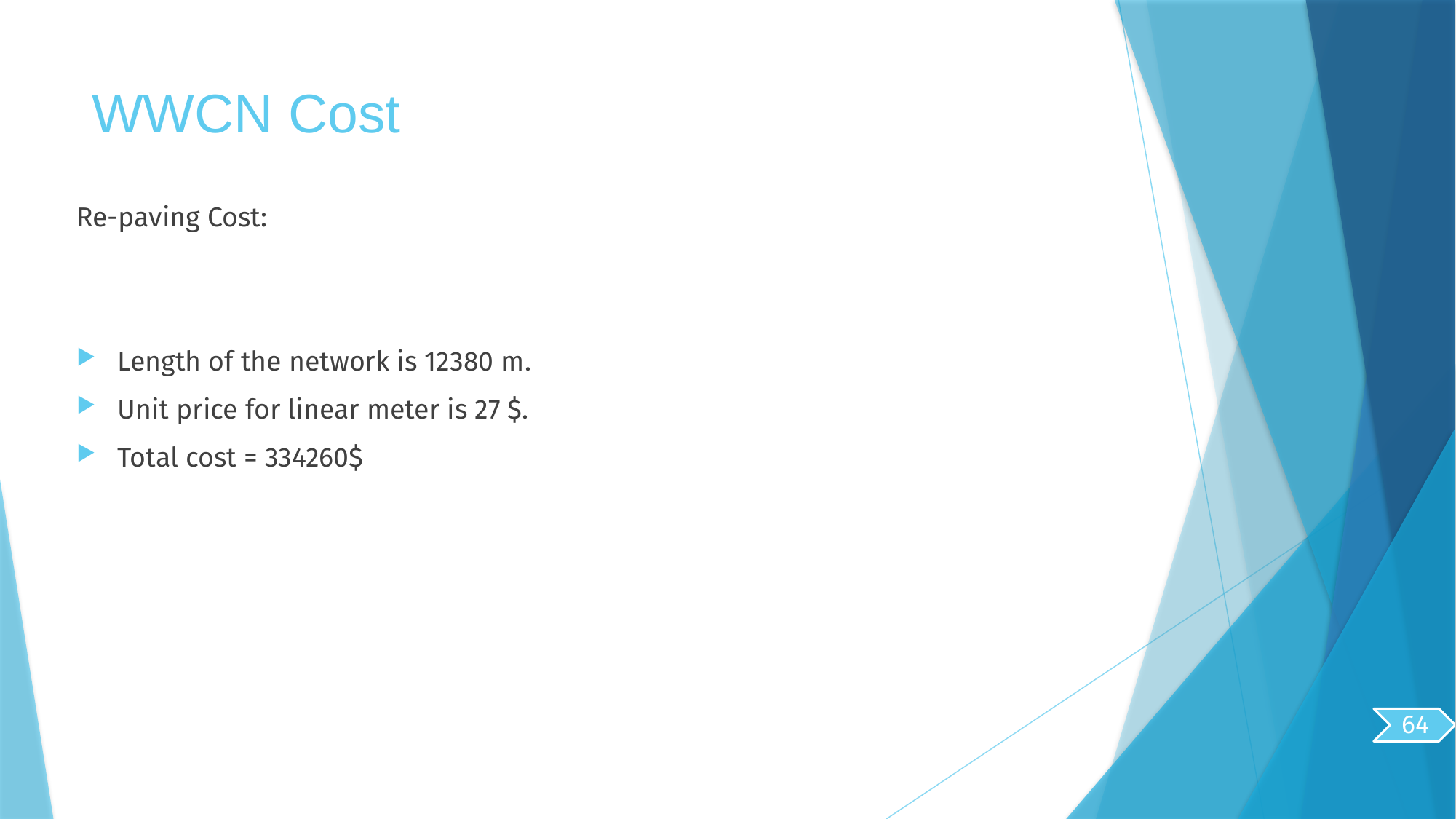

# WWCN Cost
Re-paving Cost:

Length of the network is 12380 m.
Unit price for linear meter is 27 $.
Total cost = 334260$

64